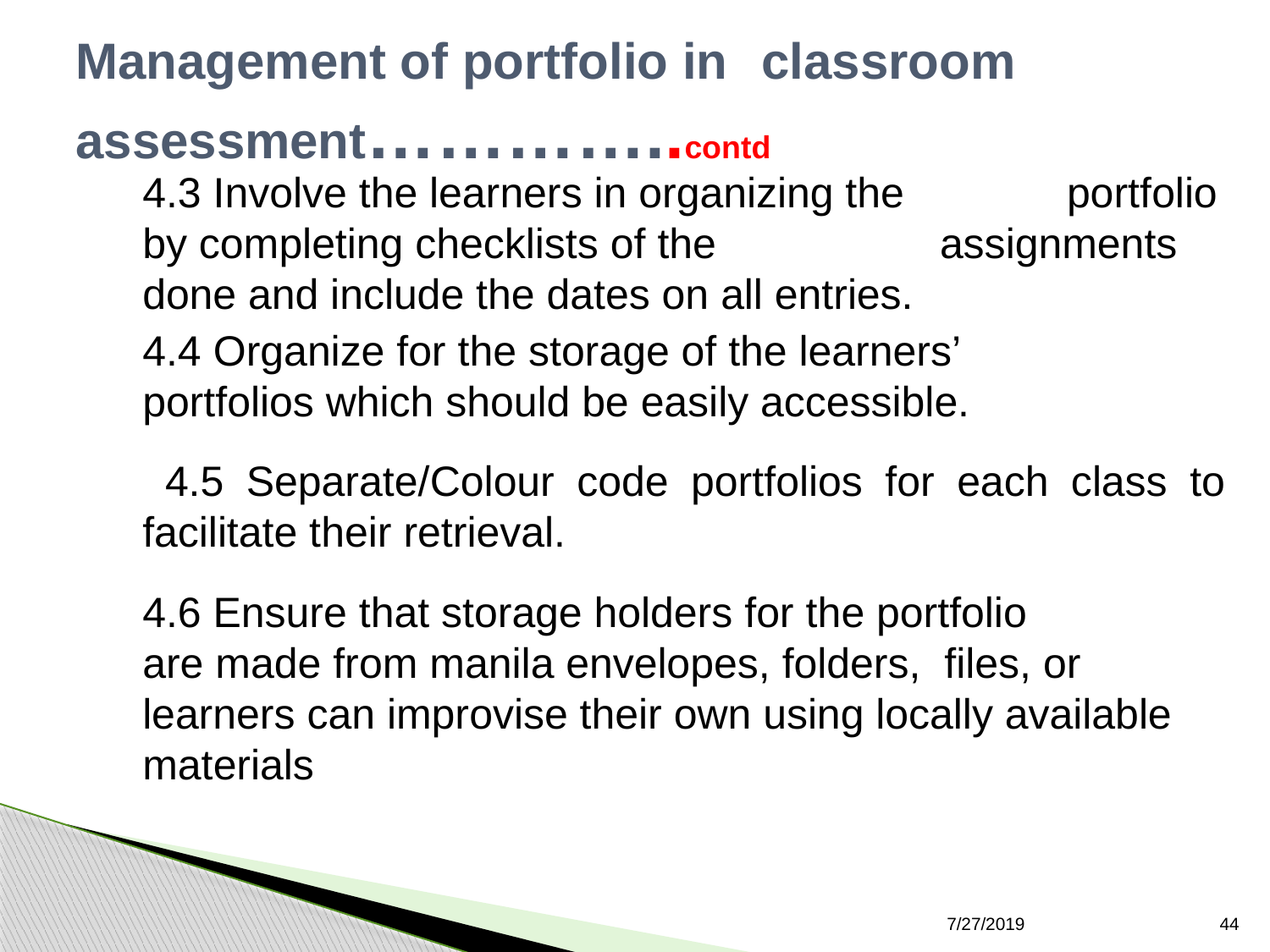

# Management of portfolio in 	classroom assessment…………..contd
4.3 Involve the learners in organizing the  	   portfolio by completing checklists of the 	  	   assignments done and include the dates on all entries.
4.4 Organize for the storage of the learners’ 		   portfolios which should be easily accessible.

 4.5 Separate/Colour code portfolios for each class to facilitate their retrieval.

4.6 Ensure that storage holders for the portfolio  	   are made from manila envelopes, folders,  files, or learners can improvise their own using locally available materials

7/27/2019
44